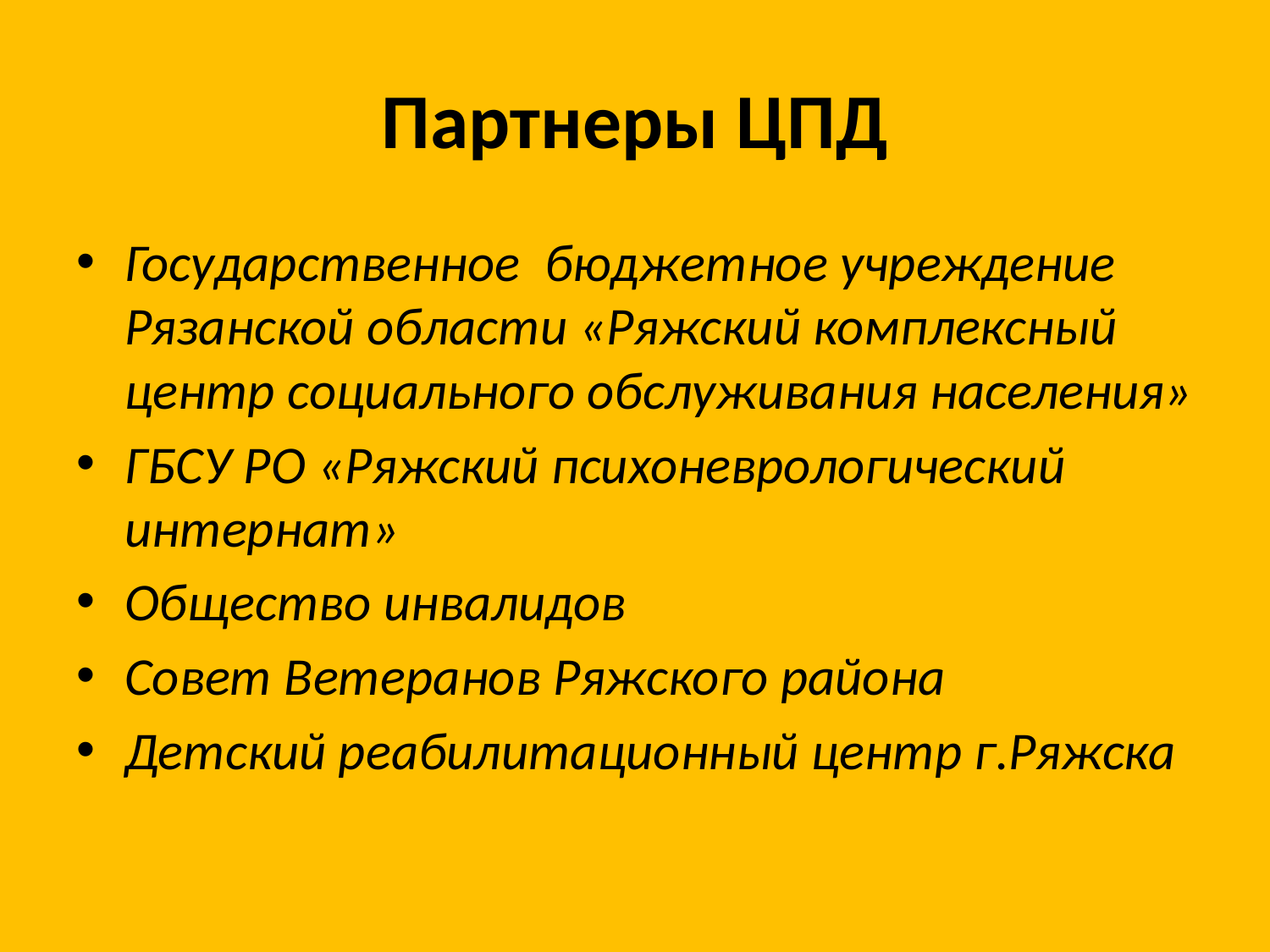

# Партнеры ЦПД
Государственное  бюджетное учреждение Рязанской области «Ряжский комплексный центр социального обслуживания населения»
ГБСУ РО «Ряжский психоневрологический интернат»
Общество инвалидов
Совет Ветеранов Ряжского района
Детский реабилитационный центр г.Ряжска